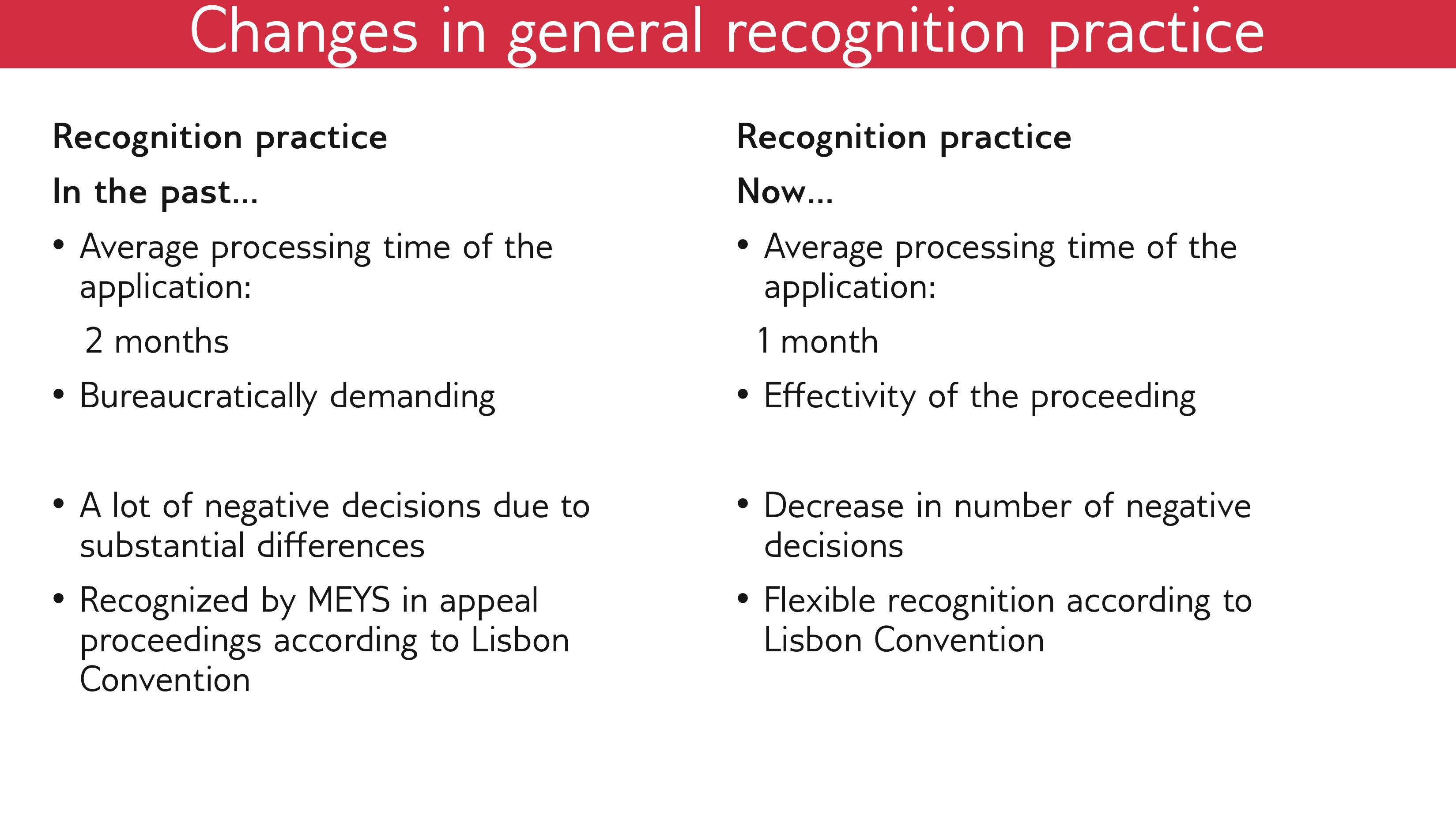

Changes in general recognition practice
Recognition practice
In the past…
Average processing time of the application:
   2 months
Bureaucratically demanding

A lot of negative decisions due to substantial differences
Recognized by MEYS in appeal proceedings according to Lisbon Convention
Recognition practice
Now…
Average processing time of the application:
  1 month
Effectivity of the proceeding

Decrease in number of negative decisions
Flexible recognition according to Lisbon Convention